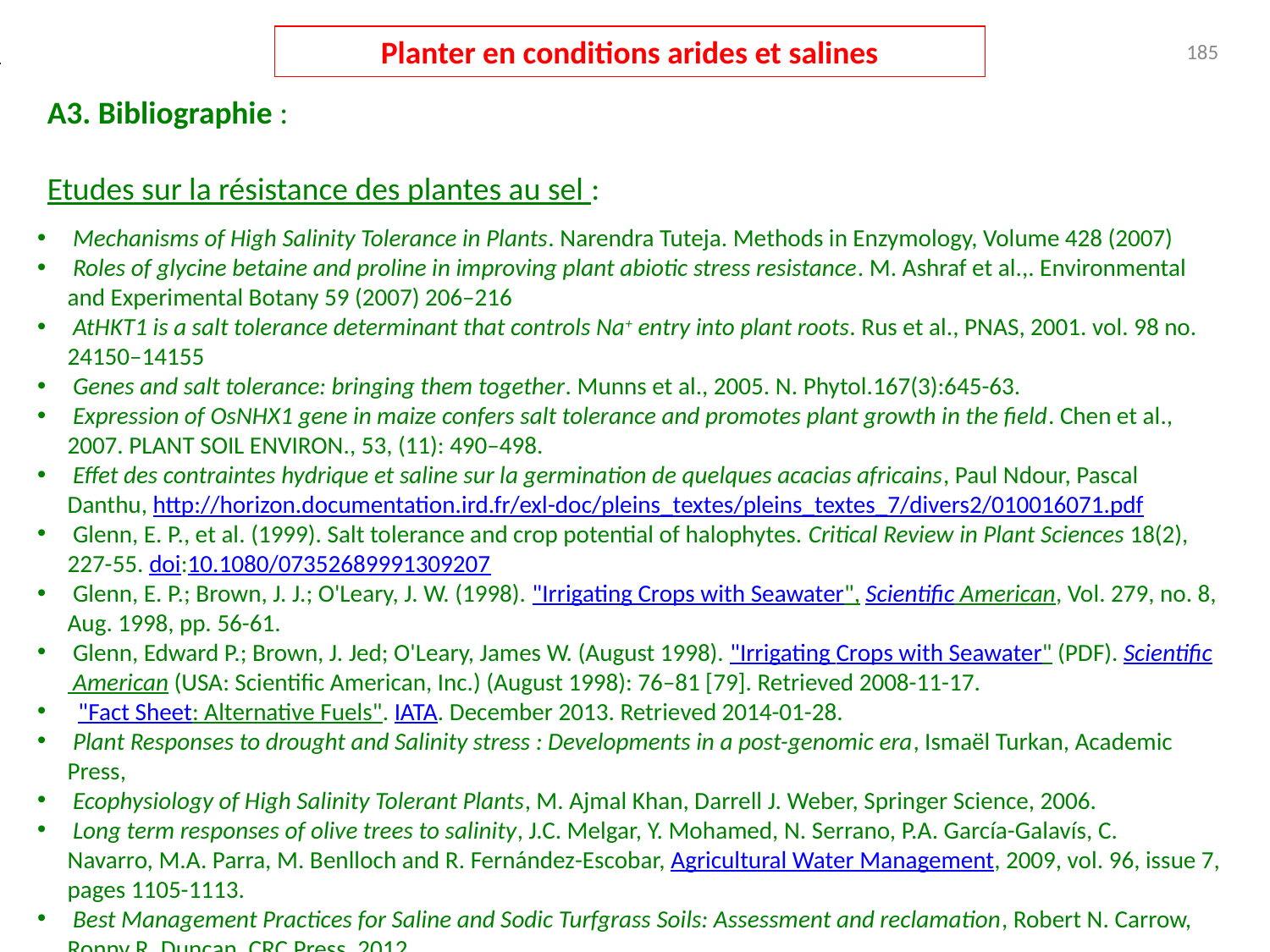

Planter en conditions arides et salines
185

A3. Bibliographie :

Etudes sur la résistance des plantes au sel :
 Mechanisms of High Salinity Tolerance in Plants. Narendra Tuteja. Methods in Enzymology, Volume 428 (2007)
 Roles of glycine betaine and proline in improving plant abiotic stress resistance. M. Ashraf et al.,. Environmental and Experimental Botany 59 (2007) 206–216
 AtHKT1 is a salt tolerance determinant that controls Na+ entry into plant roots. Rus et al., PNAS, 2001. vol. 98 no. 24150–14155
 Genes and salt tolerance: bringing them together. Munns et al., 2005. N. Phytol.167(3):645-63.
 Expression of OsNHX1 gene in maize confers salt tolerance and promotes plant growth in the field. Chen et al., 2007. PLANT SOIL ENVIRON., 53, (11): 490–498.
 Effet des contraintes hydrique et saline sur la germination de quelques acacias africains, Paul Ndour, Pascal Danthu, http://horizon.documentation.ird.fr/exl-doc/pleins_textes/pleins_textes_7/divers2/010016071.pdf
 Glenn, E. P., et al. (1999). Salt tolerance and crop potential of halophytes. Critical Review in Plant Sciences 18(2), 227-55. doi:10.1080/07352689991309207
 Glenn, E. P.; Brown, J. J.; O'Leary, J. W. (1998). "Irrigating Crops with Seawater", Scientific American, Vol. 279, no. 8, Aug. 1998, pp. 56-61.
 Glenn, Edward P.; Brown, J. Jed; O'Leary, James W. (August 1998). "Irrigating Crops with Seawater" (PDF). Scientific American (USA: Scientific American, Inc.) (August 1998): 76–81 [79]. Retrieved 2008-11-17.
  "Fact Sheet: Alternative Fuels". IATA. December 2013. Retrieved 2014-01-28.
 Plant Responses to drought and Salinity stress : Developments in a post-genomic era, Ismaël Turkan, Academic Press,
 Ecophysiology of High Salinity Tolerant Plants, M. Ajmal Khan, ‎Darrell J. Weber, Springer ‎Science, 2006.
 Long term responses of olive trees to salinity, J.C. Melgar, Y. Mohamed, N. Serrano, P.A. García-Galavís, C. Navarro, M.A. Parra, M. Benlloch and R. Fernández-Escobar, Agricultural Water Management, 2009, vol. 96, issue 7, pages 1105-1113.
 Best Management Practices for Saline and Sodic Turfgrass Soils: Assessment and reclamation, Robert N. Carrow, Ronny R. Duncan, CRC Press, 2012.